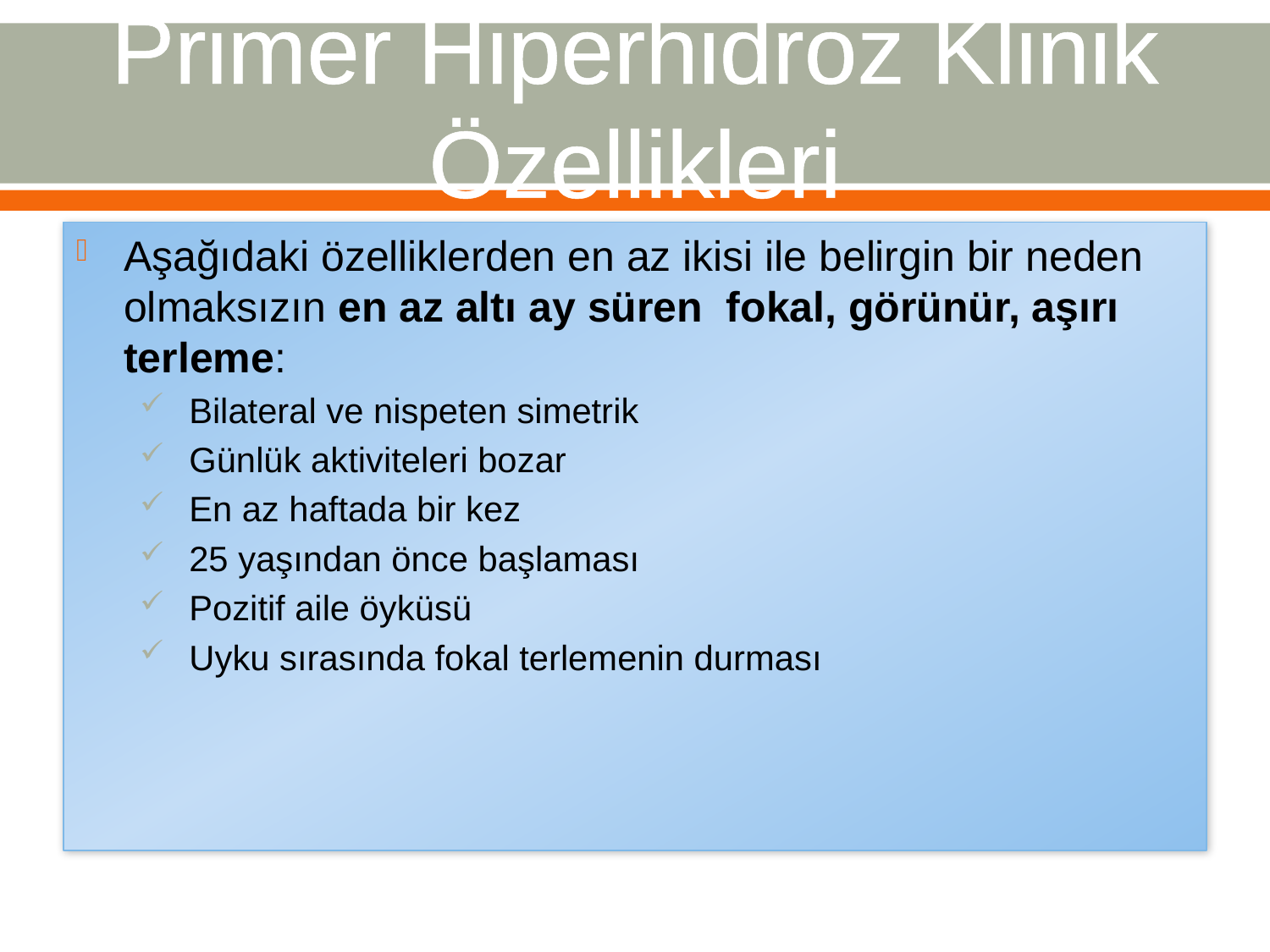

# Primer Hiperhidroz Klinik Özellikleri
Aşağıdaki özelliklerden en az ikisi ile belirgin bir neden olmaksızın en az altı ay süren  fokal, görünür, aşırı terleme:
 Bilateral ve nispeten simetrik
 Günlük aktiviteleri bozar
 En az haftada bir kez
 25 yaşından önce başlaması
 Pozitif aile öyküsü
 Uyku sırasında fokal terlemenin durması